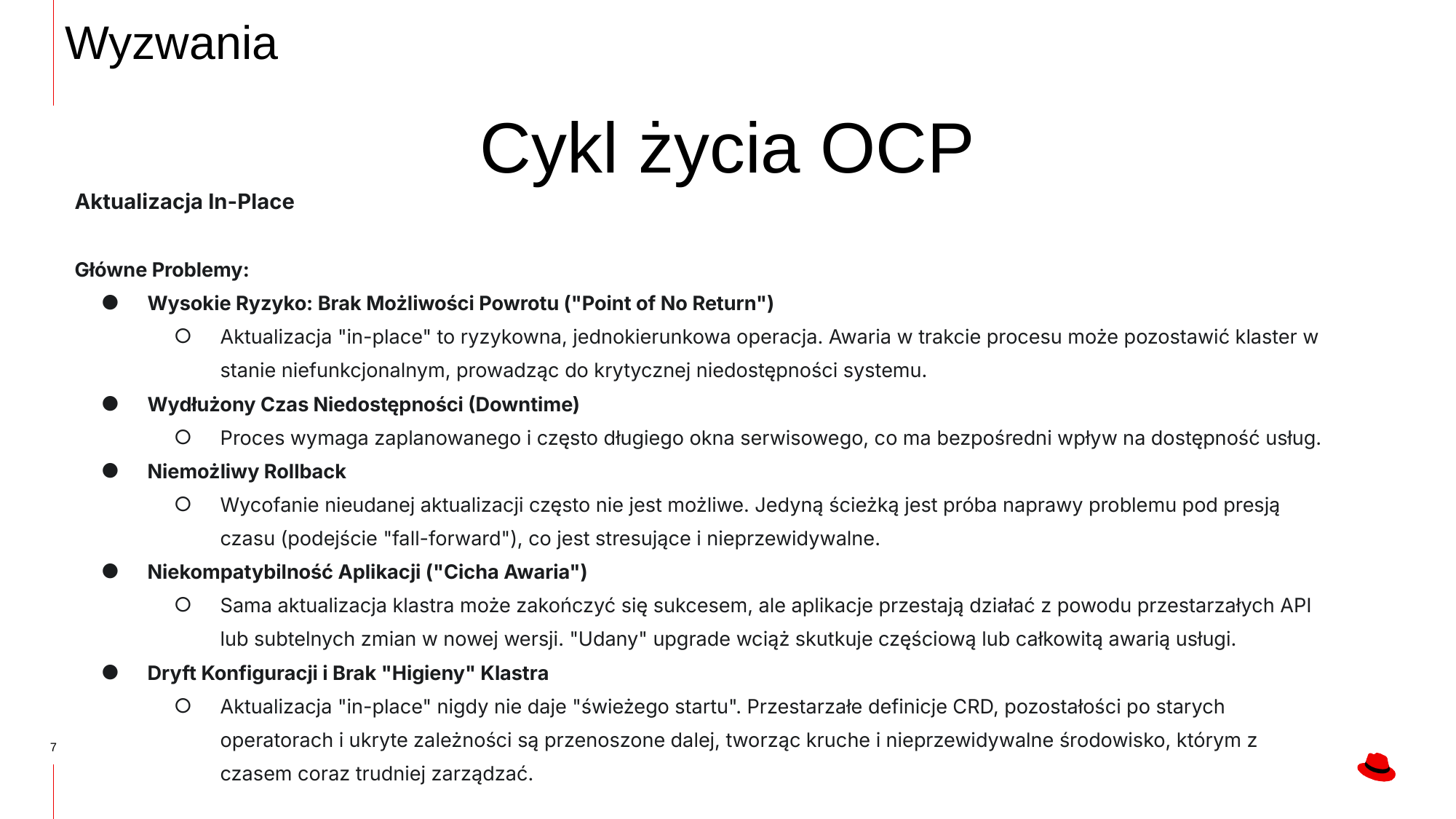

Wyzwania
Cykl życia OCP
Aktualizacja In-Place

Główne Problemy:
Wysokie Ryzyko: Brak Możliwości Powrotu ("Point of No Return")
Aktualizacja "in-place" to ryzykowna, jednokierunkowa operacja. Awaria w trakcie procesu może pozostawić klaster w stanie niefunkcjonalnym, prowadząc do krytycznej niedostępności systemu.
Wydłużony Czas Niedostępności (Downtime)
Proces wymaga zaplanowanego i często długiego okna serwisowego, co ma bezpośredni wpływ na dostępność usług.
Niemożliwy Rollback
Wycofanie nieudanej aktualizacji często nie jest możliwe. Jedyną ścieżką jest próba naprawy problemu pod presją czasu (podejście "fall-forward"), co jest stresujące i nieprzewidywalne.
Niekompatybilność Aplikacji ("Cicha Awaria")
Sama aktualizacja klastra może zakończyć się sukcesem, ale aplikacje przestają działać z powodu przestarzałych API lub subtelnych zmian w nowej wersji. "Udany" upgrade wciąż skutkuje częściową lub całkowitą awarią usługi.
Dryft Konfiguracji i Brak "Higieny" Klastra
Aktualizacja "in-place" nigdy nie daje "świeżego startu". Przestarzałe definicje CRD, pozostałości po starych operatorach i ukryte zależności są przenoszone dalej, tworząc kruche i nieprzewidywalne środowisko, którym z czasem coraz trudniej zarządzać.

7